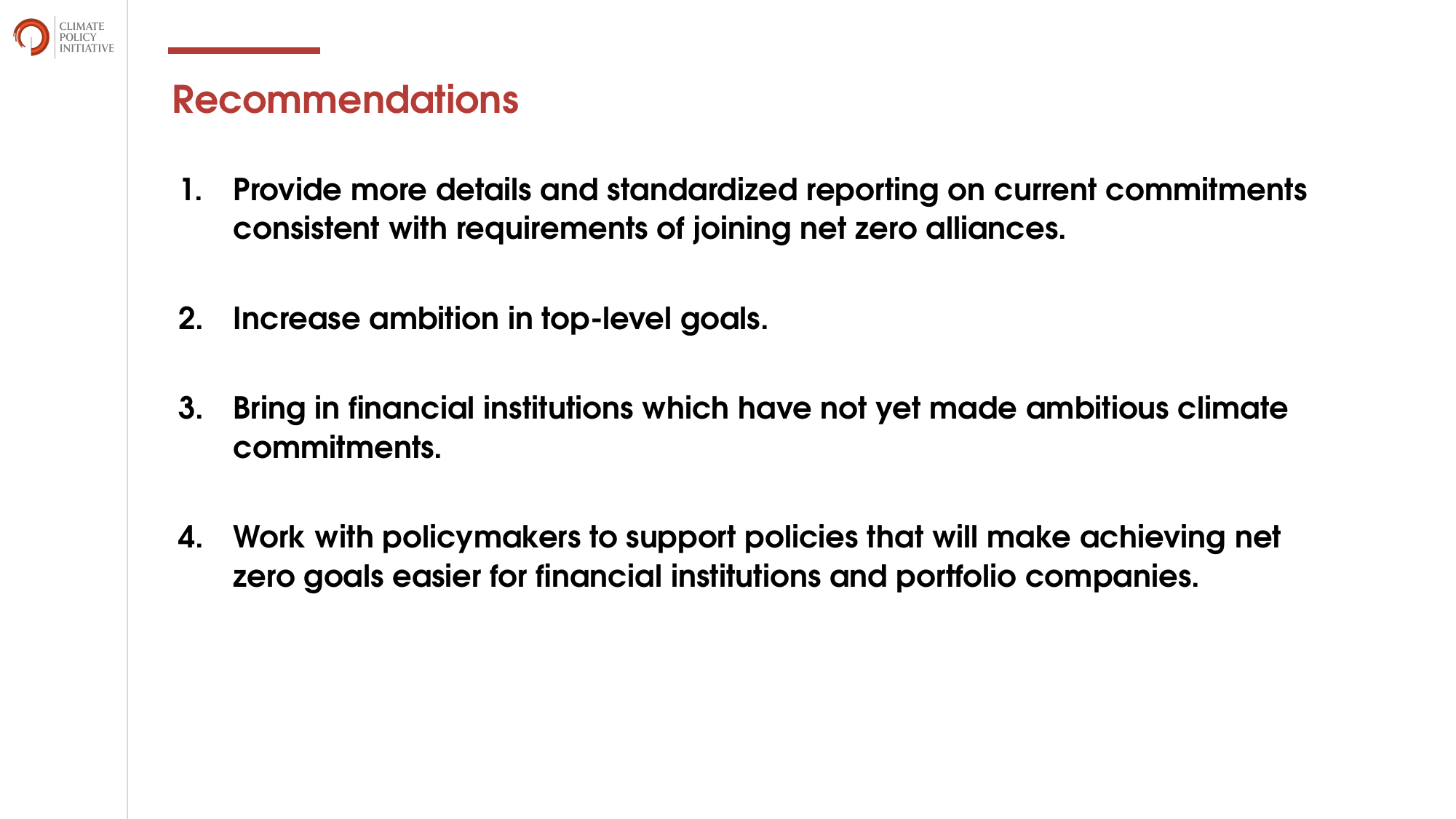

Recommendations
Provide more details and standardized reporting on current commitments consistent with requirements of joining net zero alliances.

Increase ambition in top-level goals.

Bring in financial institutions which have not yet made ambitious climate commitments.

Work with policymakers to support policies that will make achieving net zero goals easier for financial institutions and portfolio companies.